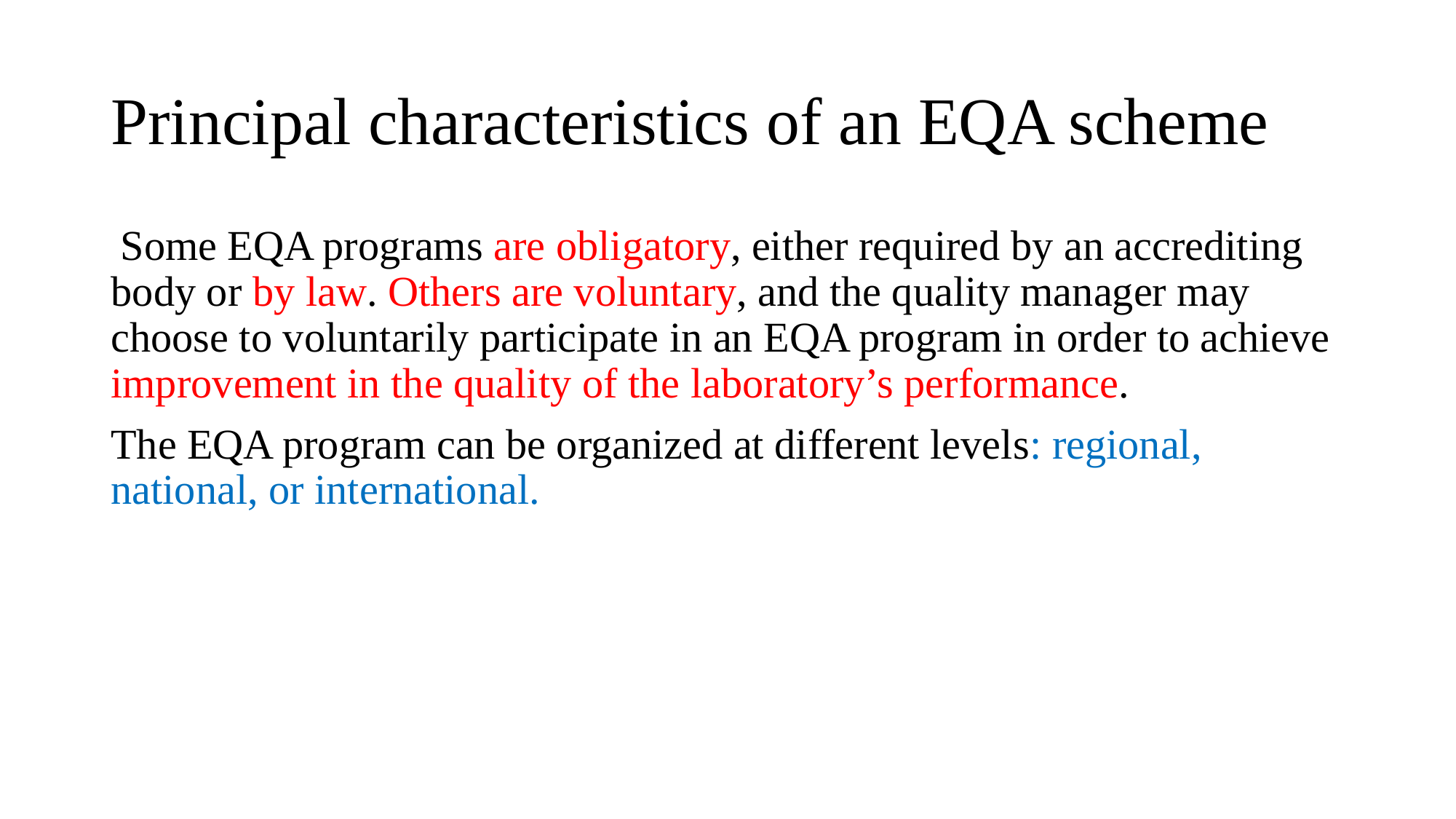

# Principal characteristics of an EQA scheme
 Some EQA programs are obligatory, either required by an accrediting body or by law. Others are voluntary, and the quality manager may choose to voluntarily participate in an EQA program in order to achieve improvement in the quality of the laboratory’s performance.
The EQA program can be organized at different levels: regional, national, or international.